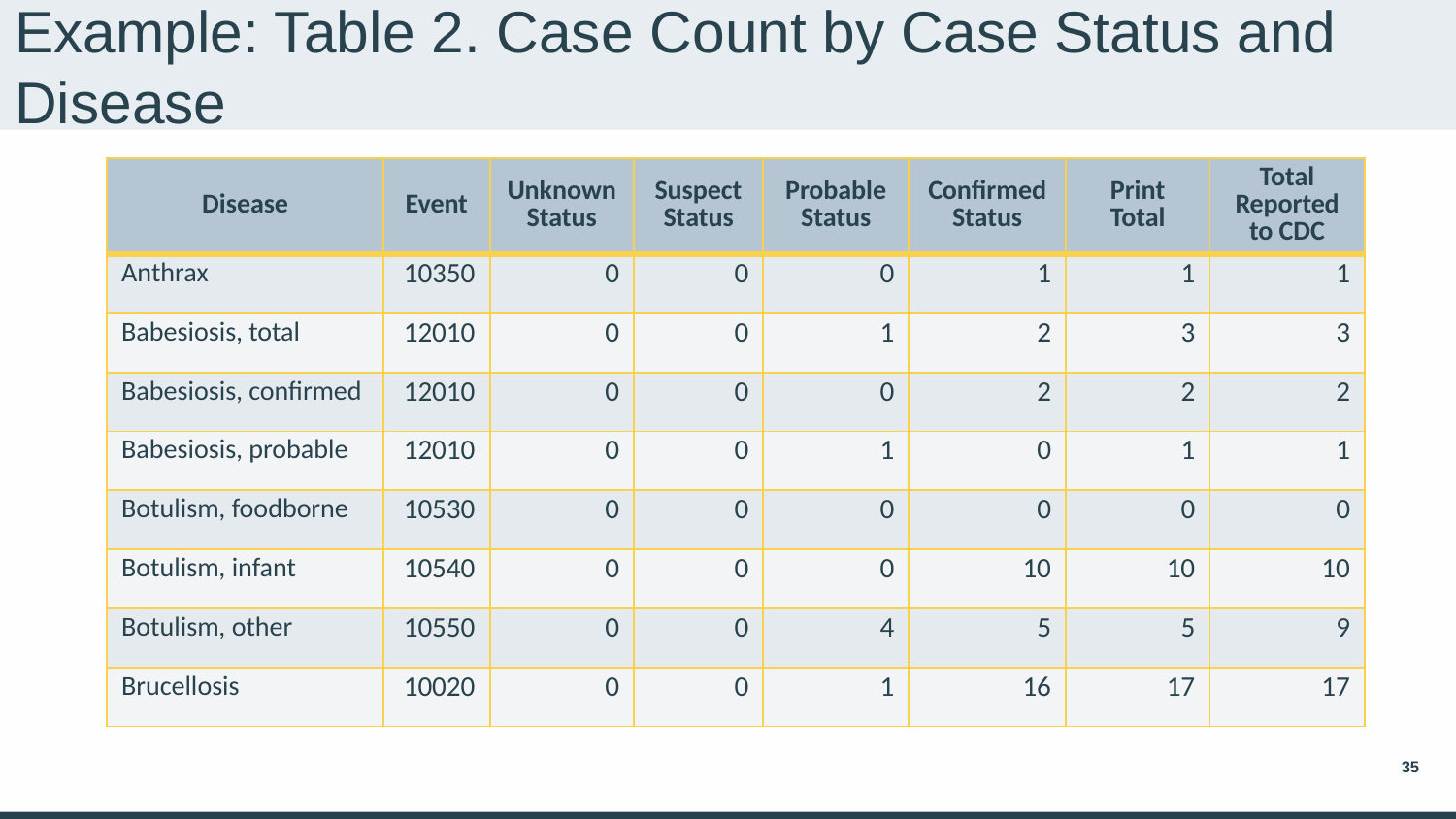

# Example: Table 2. Case Count by Case Status and Disease
| Disease | Event | Unknown Status | Suspect Status | Probable Status | Confirmed Status | Print Total | Total Reported to CDC |
| --- | --- | --- | --- | --- | --- | --- | --- |
| Anthrax | 10350 | 0 | 0 | 0 | 1 | 1 | 1 |
| Babesiosis, total | 12010 | 0 | 0 | 1 | 2 | 3 | 3 |
| Babesiosis, confirmed | 12010 | 0 | 0 | 0 | 2 | 2 | 2 |
| Babesiosis, probable | 12010 | 0 | 0 | 1 | 0 | 1 | 1 |
| Botulism, foodborne | 10530 | 0 | 0 | 0 | 0 | 0 | 0 |
| Botulism, infant | 10540 | 0 | 0 | 0 | 10 | 10 | 10 |
| Botulism, other | 10550 | 0 | 0 | 4 | 5 | 5 | 9 |
| Brucellosis | 10020 | 0 | 0 | 1 | 16 | 17 | 17 |
35